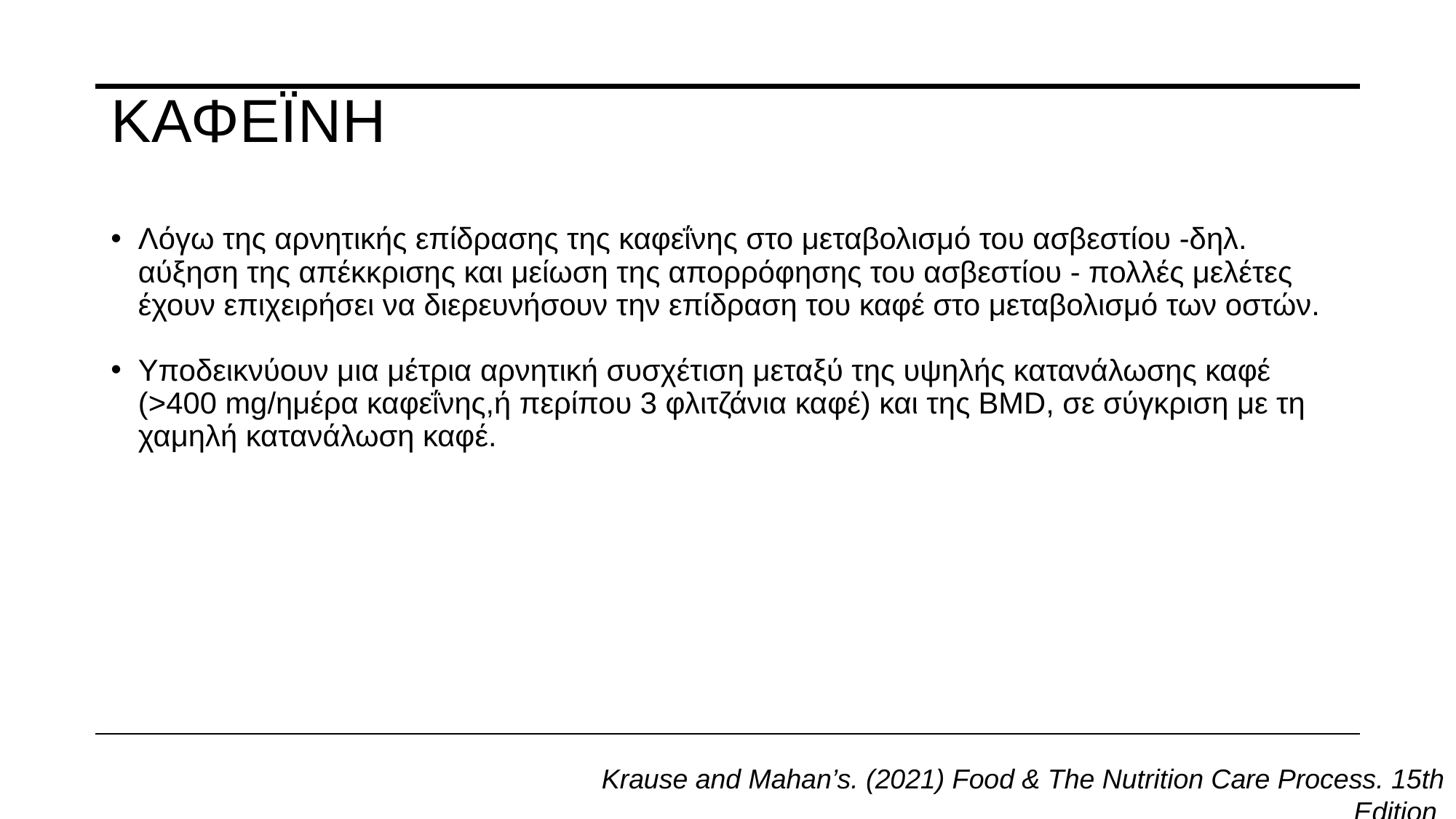

# Καφεϊνη
Λόγω της αρνητικής επίδρασης της καφεΐνης στο μεταβολισμό του ασβεστίου -δηλ. αύξηση της απέκκρισης και μείωση της απορρόφησης του ασβεστίου - πολλές μελέτες έχουν επιχειρήσει να διερευνήσουν την επίδραση του καφέ στο μεταβολισμό των οστών.

Υποδεικνύουν μια μέτρια αρνητική συσχέτιση μεταξύ της υψηλής κατανάλωσης καφέ (>400 mg/ημέρα καφεΐνης,ή περίπου 3 φλιτζάνια καφέ) και της BMD, σε σύγκριση με τη χαμηλή κατανάλωση καφέ.
Krause and Mahan’s. (2021) Food & The Nutrition Care Process. 15th Edition